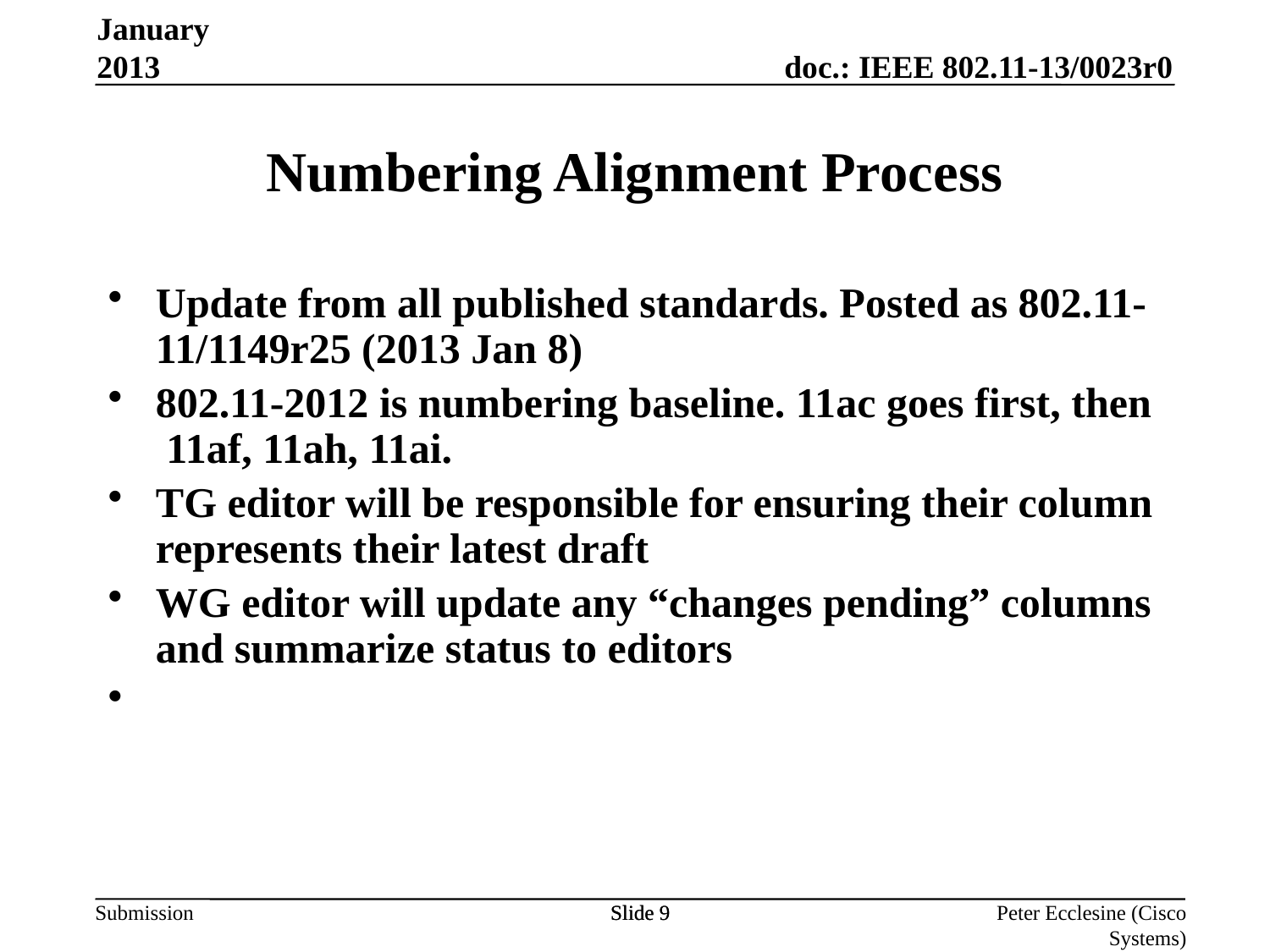

January 2013

# Numbering Alignment Process
Update from all published standards. Posted as 802.11-11/1149r25 (2013 Jan 8)
802.11-2012 is numbering baseline. 11ac goes first, then  11af, 11ah, 11ai.
TG editor will be responsible for ensuring their column represents their latest draft
WG editor will update any “changes pending” columns and summarize status to editors

Slide 9
Slide 9
Peter Ecclesine (Cisco Systems)